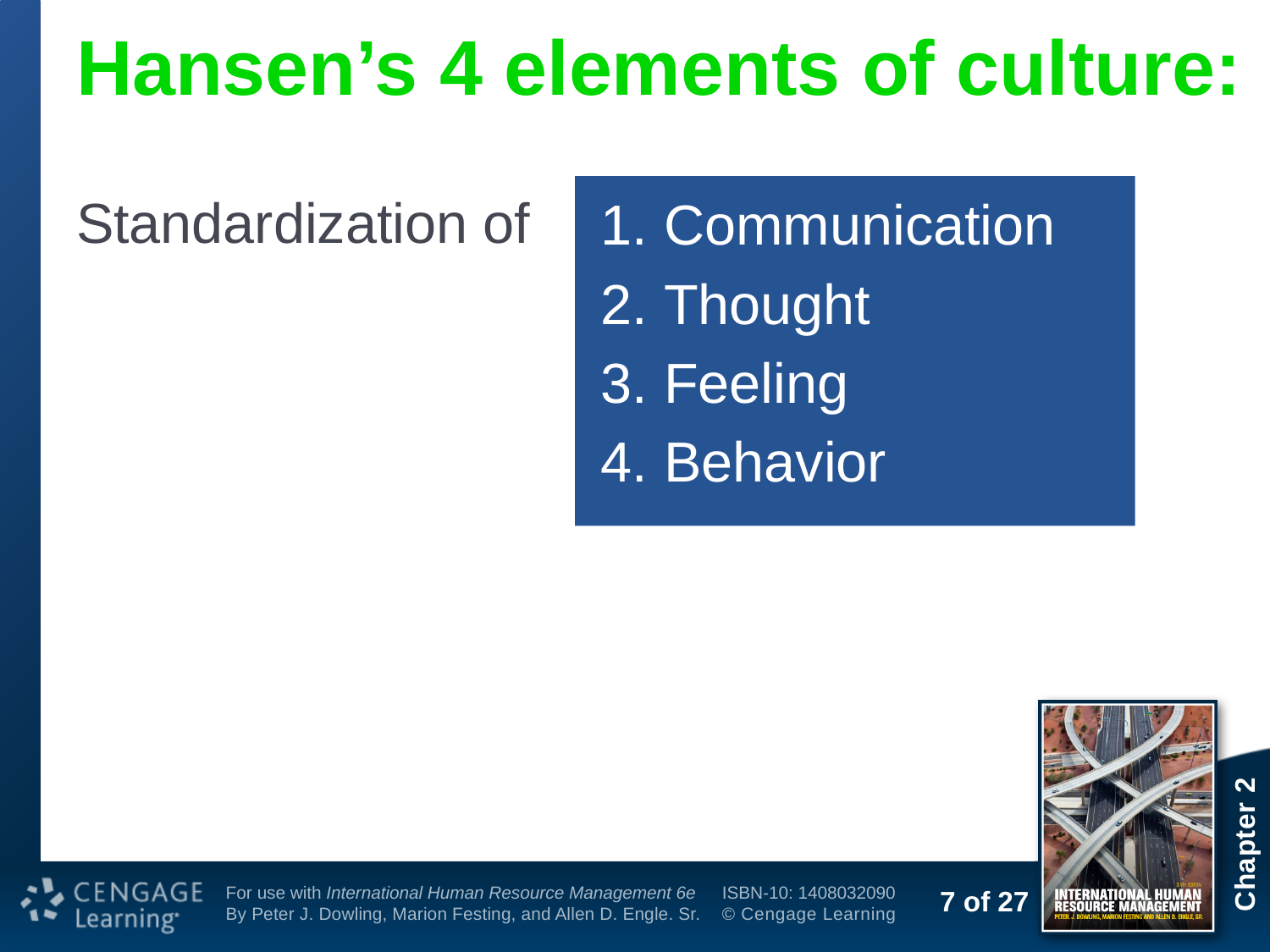

# Hansen’s 4 elements of culture:
Communication
Thought
Feeling
Behavior
Standardization of